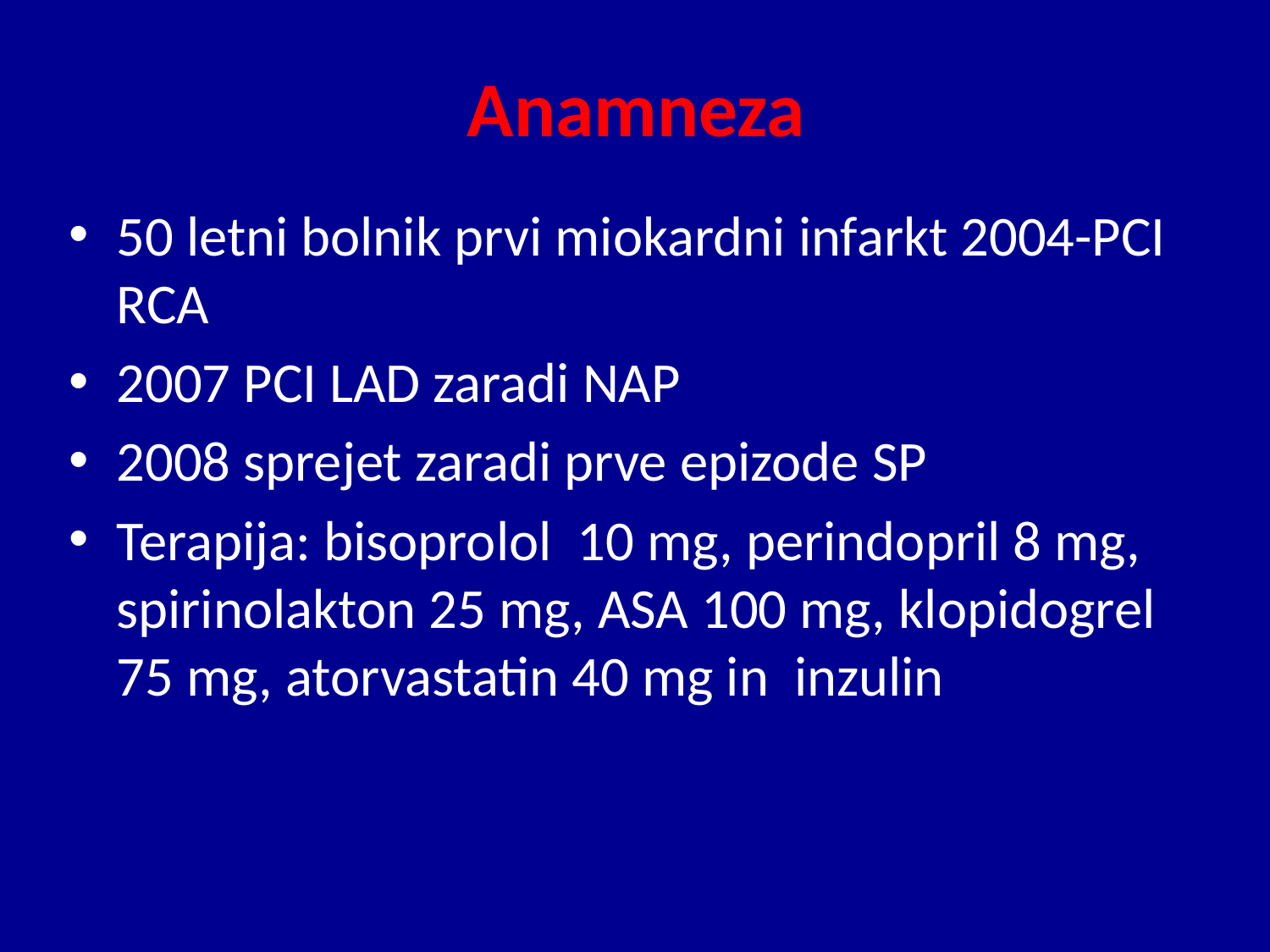

# Anamneza
50 letni bolnik prvi miokardni infarkt 2004-PCI RCA
2007 PCI LAD zaradi NAP
2008 sprejet zaradi prve epizode SP
Terapija: bisoprolol  10 mg, perindopril 8 mg, spirinolakton 25 mg, ASA 100 mg, klopidogrel 75 mg, atorvastatin 40 mg in  inzulin